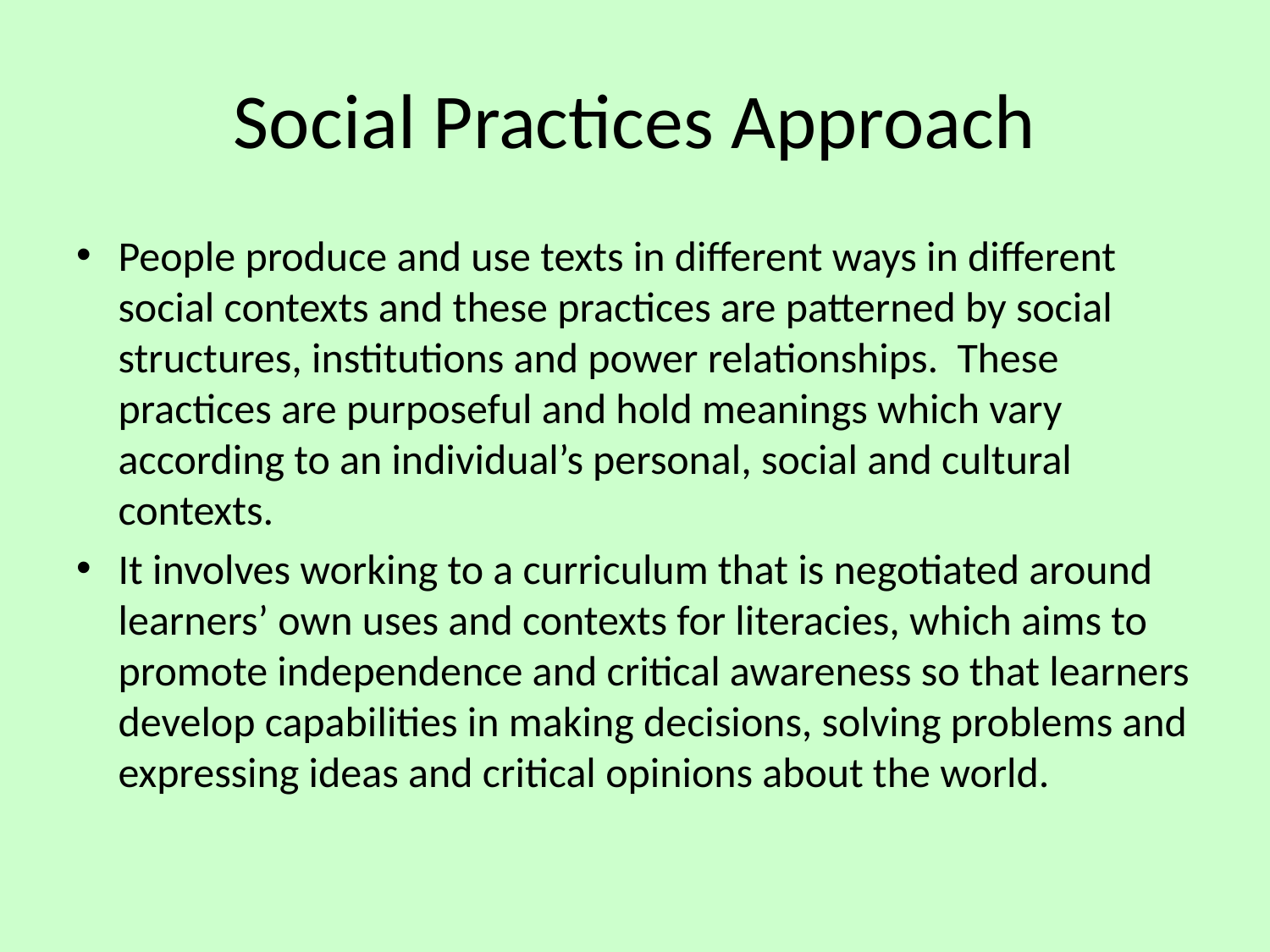

# Social Practices Approach
People produce and use texts in different ways in different social contexts and these practices are patterned by social structures, institutions and power relationships.  These practices are purposeful and hold meanings which vary according to an individual’s personal, social and cultural contexts.
It involves working to a curriculum that is negotiated around learners’ own uses and contexts for literacies, which aims to promote independence and critical awareness so that learners develop capabilities in making decisions, solving problems and expressing ideas and critical opinions about the world.